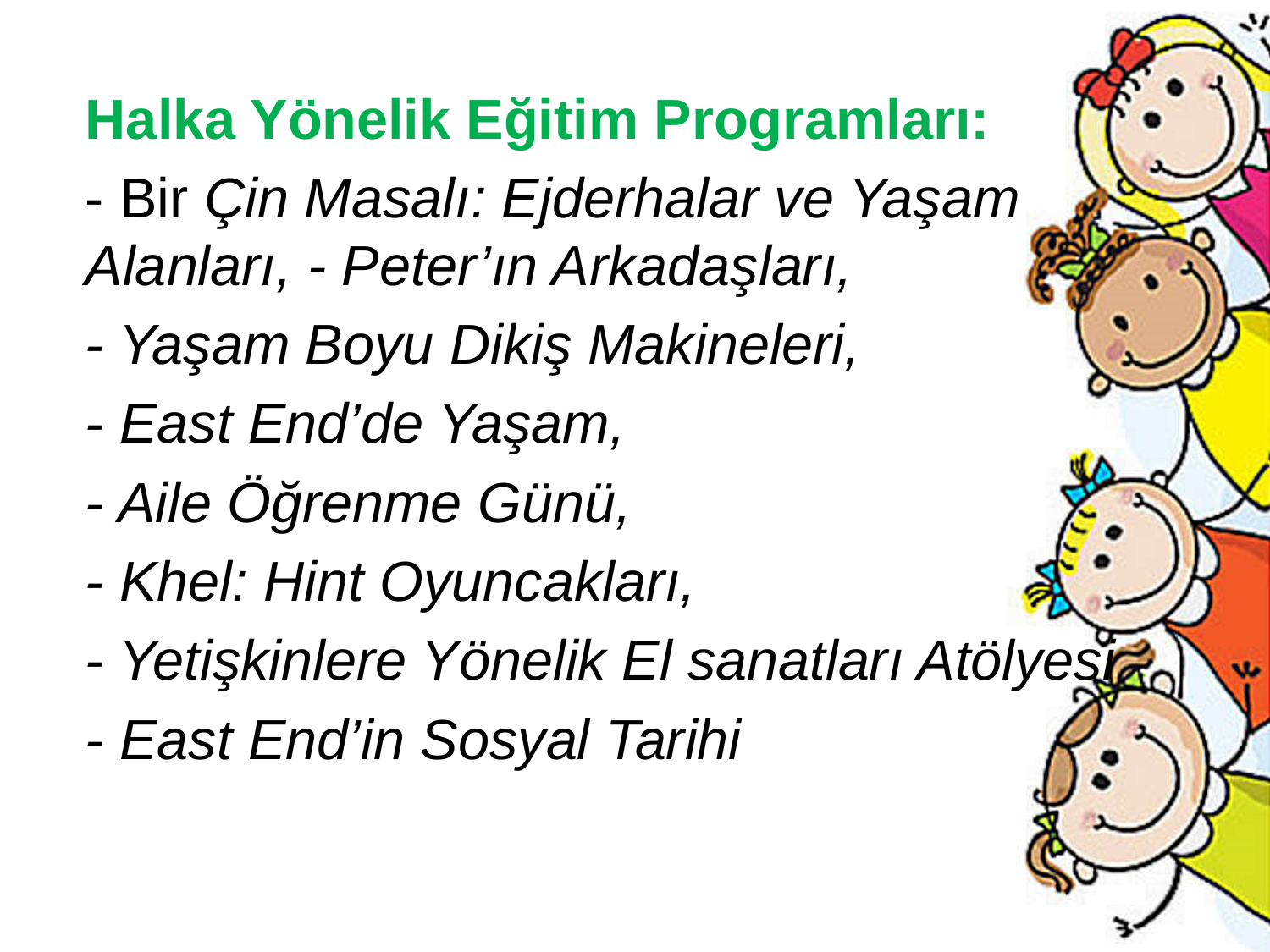

Halka Yönelik Eğitim Programları:
	- Bir Çin Masalı: Ejderhalar ve Yaşam Alanları, - Peter’ın Arkadaşları,
	- Yaşam Boyu Dikiş Makineleri,
 	- East End’de Yaşam,
	- Aile Öğrenme Günü,
	- Khel: Hint Oyuncakları,
	- Yetişkinlere Yönelik El sanatları Atölyesi
	- East End’in Sosyal Tarihi